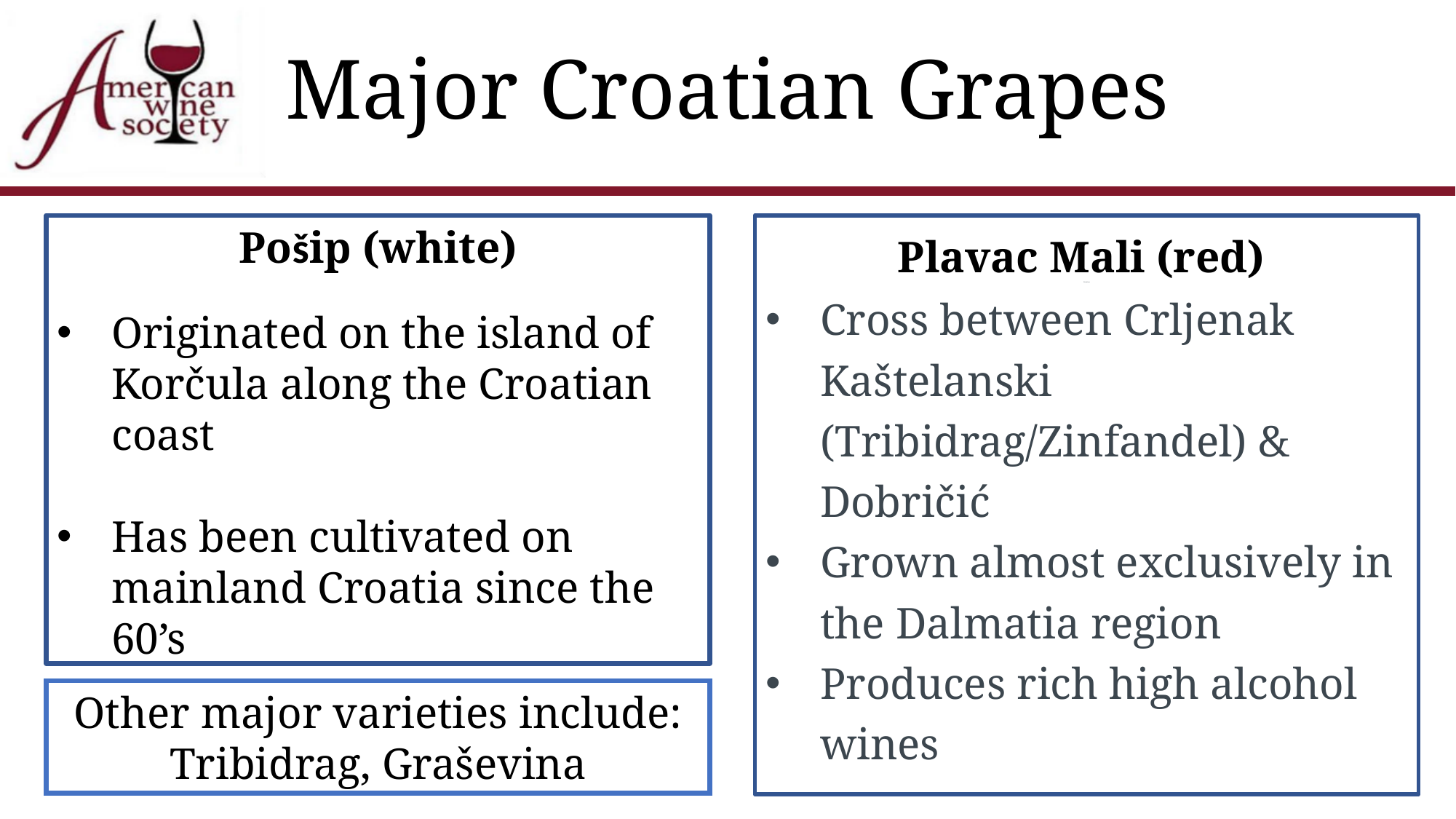

Major Croatian Grapes
Pošip (white)

Originated on the island of Korčula along the Croatian coast

Has been cultivated on mainland Croatia since the 60’s
Plavac Mali (red)
Croatian
Cross between Crljenak Kaštelanski (Tribidrag/Zinfandel) & Dobričić
Grown almost exclusively in the Dalmatia region
Produces rich high alcohol wines
Other major varieties include:
Tribidrag, Graševina